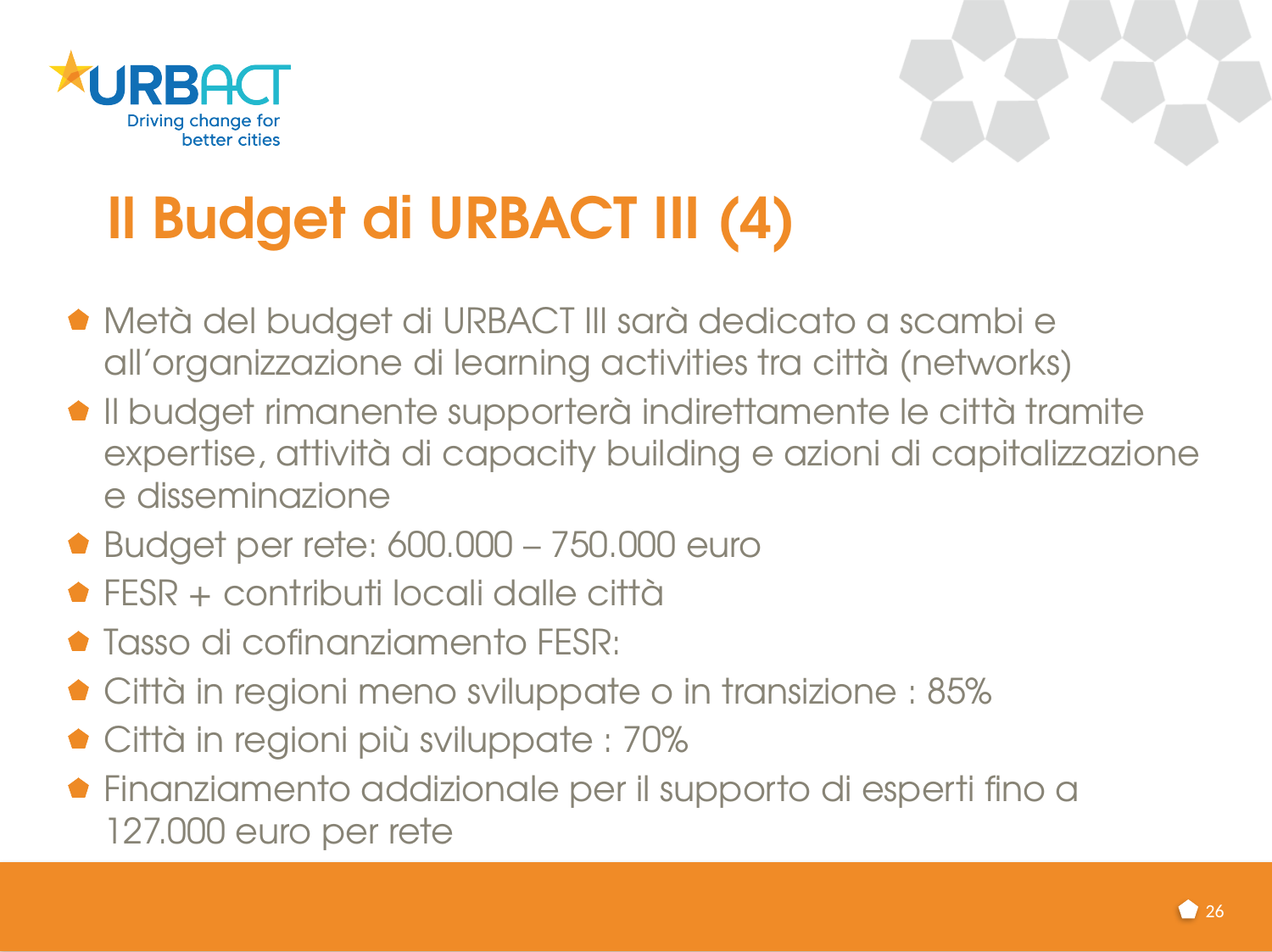

# Il Budget di URBACT III (4)
Metà del budget di URBACT III sarà dedicato a scambi e all’organizzazione di learning activities tra città (networks)
Il budget rimanente supporterà indirettamente le città tramite expertise, attività di capacity building e azioni di capitalizzazione e disseminazione
Budget per rete: 600.000 – 750.000 euro
FESR + contributi locali dalle città
Tasso di cofinanziamento FESR:
Città in regioni meno sviluppate o in transizione : 85%
Città in regioni più sviluppate : 70%
Finanziamento addizionale per il supporto di esperti fino a 127.000 euro per rete

26